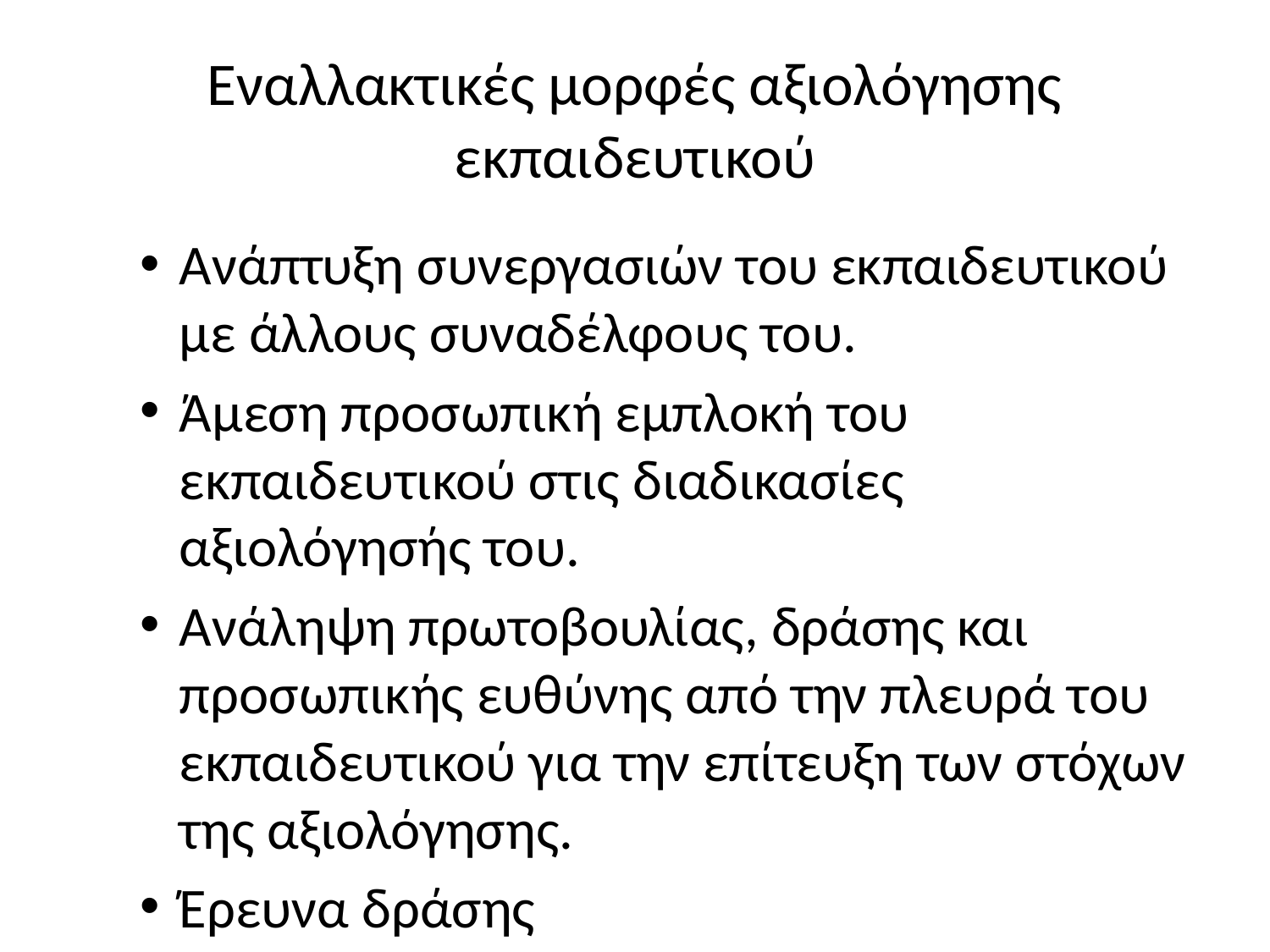

# Εναλλακτικές μορφές αξιολόγησης εκπαιδευτικού
Ανάπτυξη συνεργασιών του εκπαιδευτικού με άλλους συναδέλφους του.
Άμεση προσωπική εμπλοκή του εκπαιδευτικού στις διαδικασίες αξιολόγησής του.
Ανάληψη πρωτοβουλίας, δράσης και προσωπικής ευθύνης από την πλευρά του εκπαιδευτικού για την επίτευξη των στόχων της αξιολόγησης.
Έρευνα δράσης